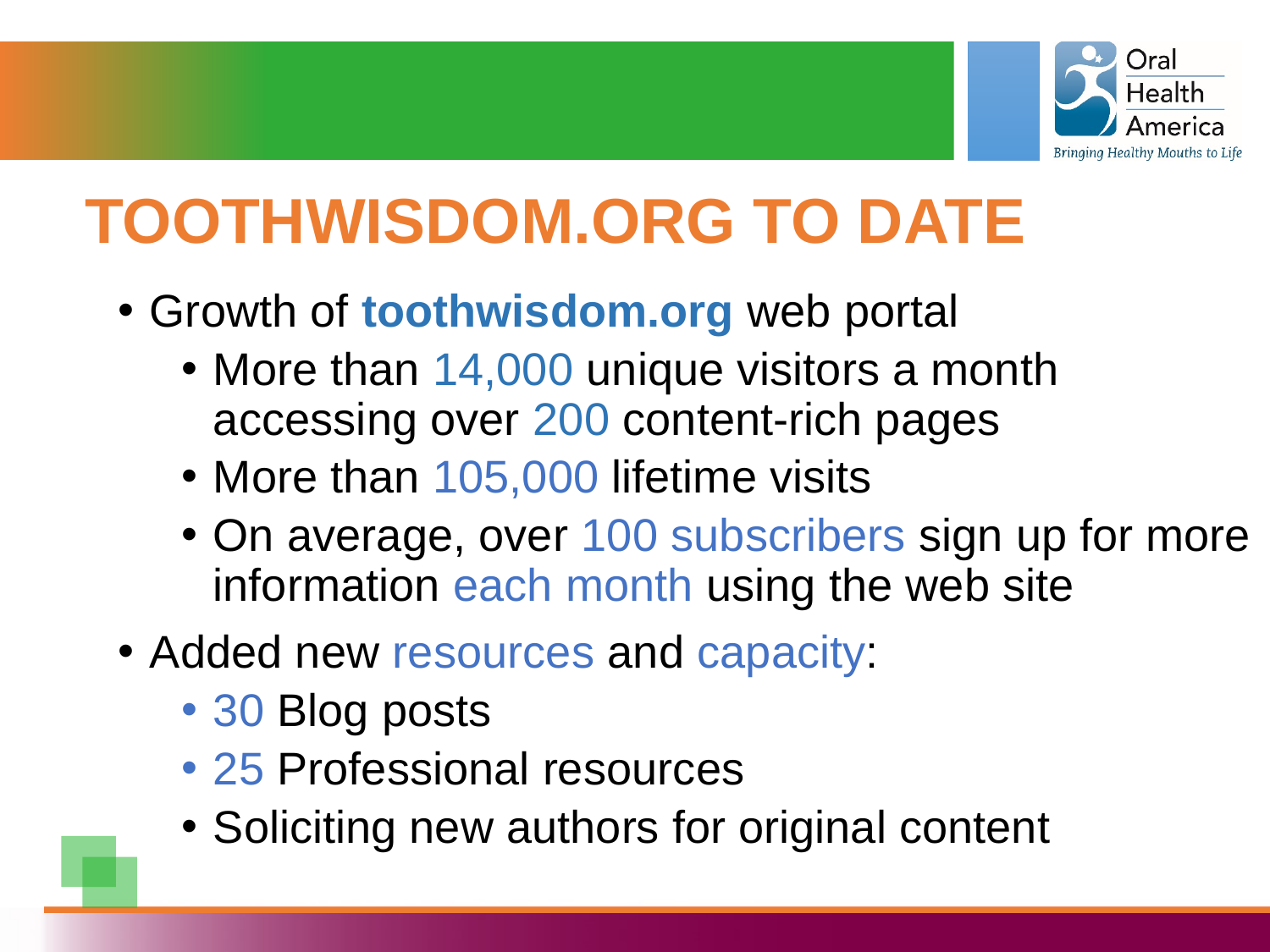

# Toothwisdom.org to Date
Growth of toothwisdom.org web portal
More than 14,000 unique visitors a month accessing over 200 content-rich pages
More than 105,000 lifetime visits
On average, over 100 subscribers sign up for more information each month using the web site
Added new resources and capacity:
30 Blog posts
25 Professional resources
Soliciting new authors for original content